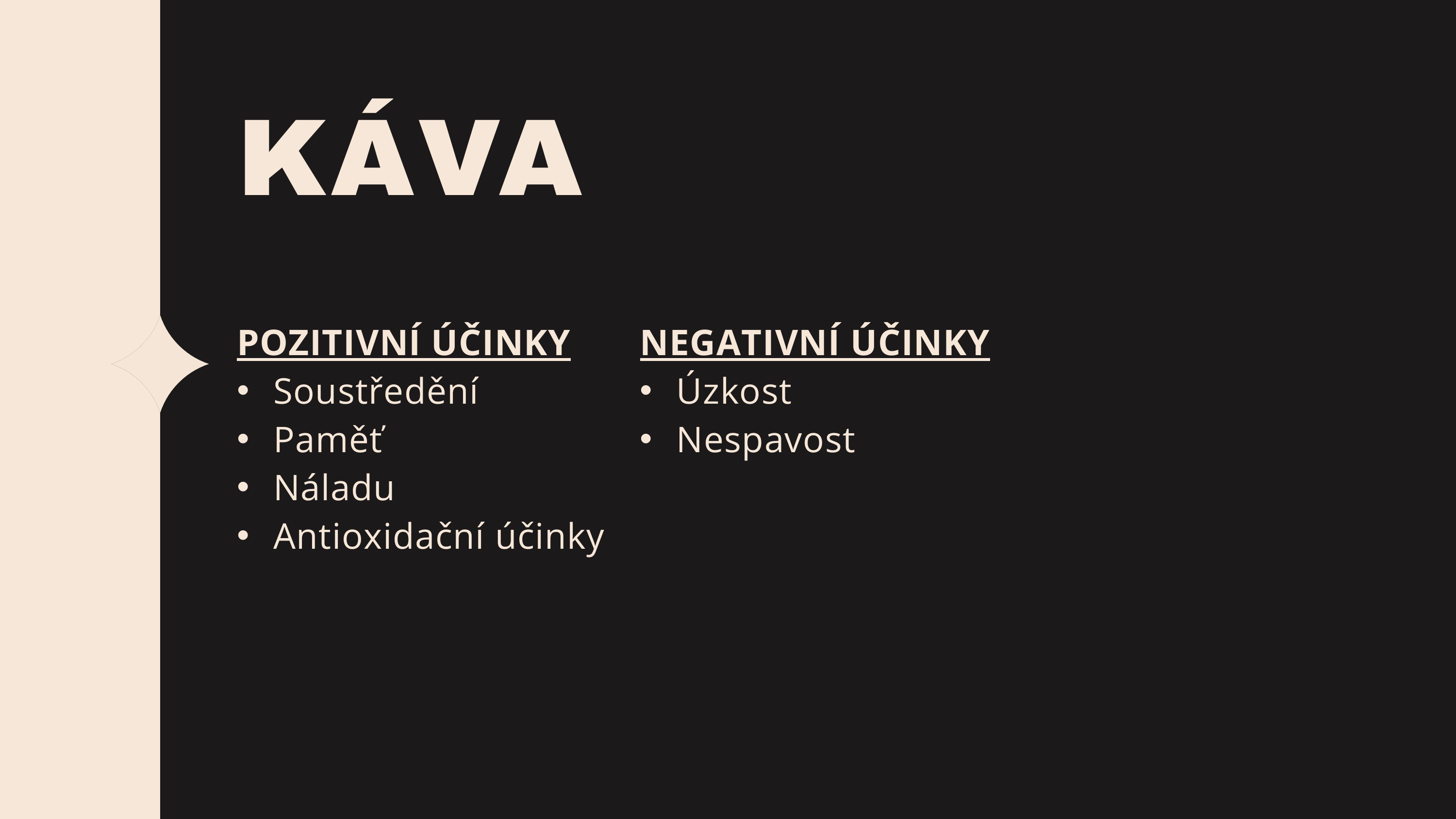

KÁVA
POZITIVNÍ ÚČINKY
Soustředění
Paměť
Náladu
Antioxidační účinky
NEGATIVNÍ ÚČINKY
Úzkost
Nespavost